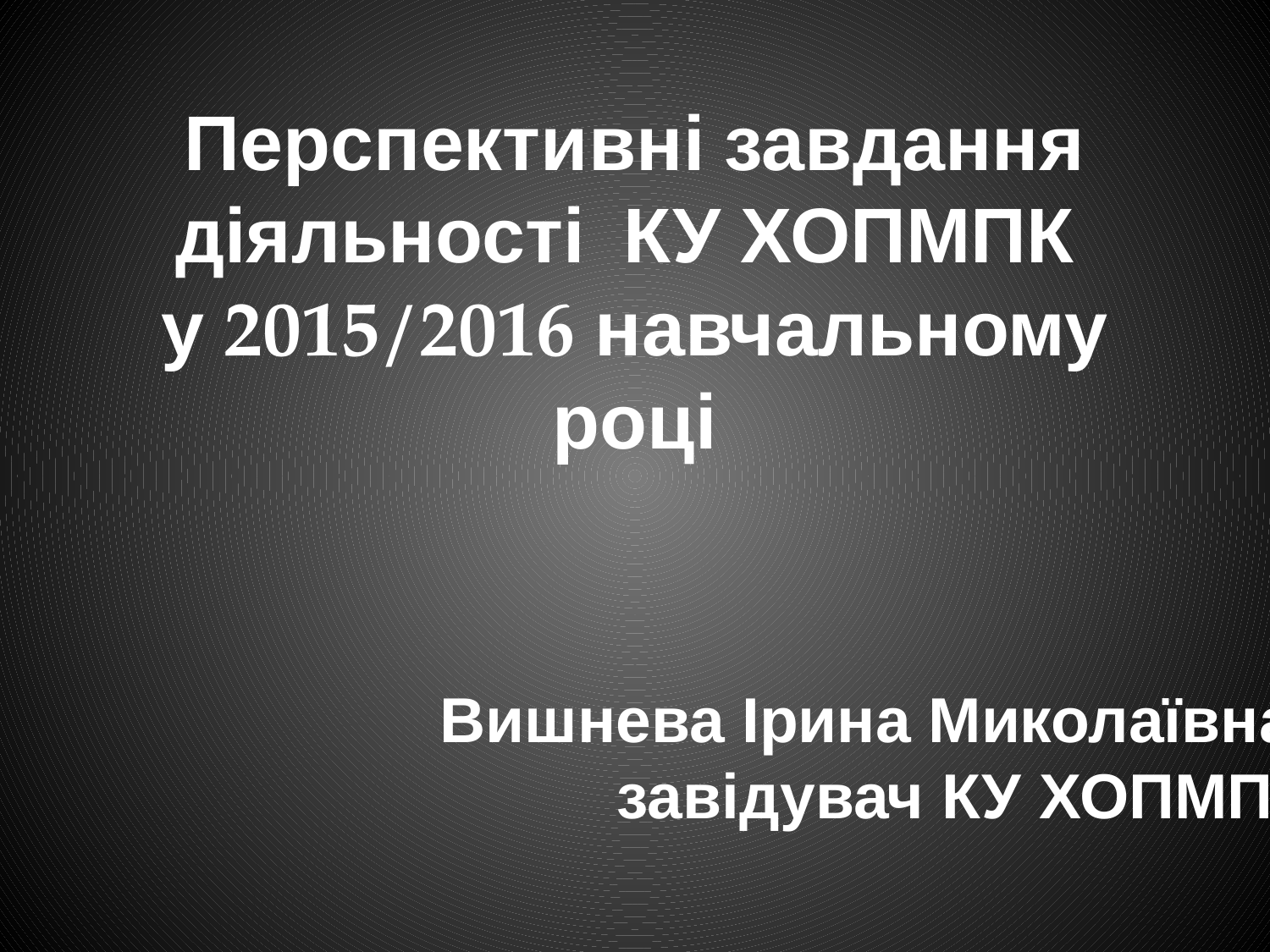

Перспективні завдання
діяльності  КУ ХОПМПК
у 2015/2016 навчальному році
Вишнева Ірина Миколаївна,
завідувач КУ ХОПМПК